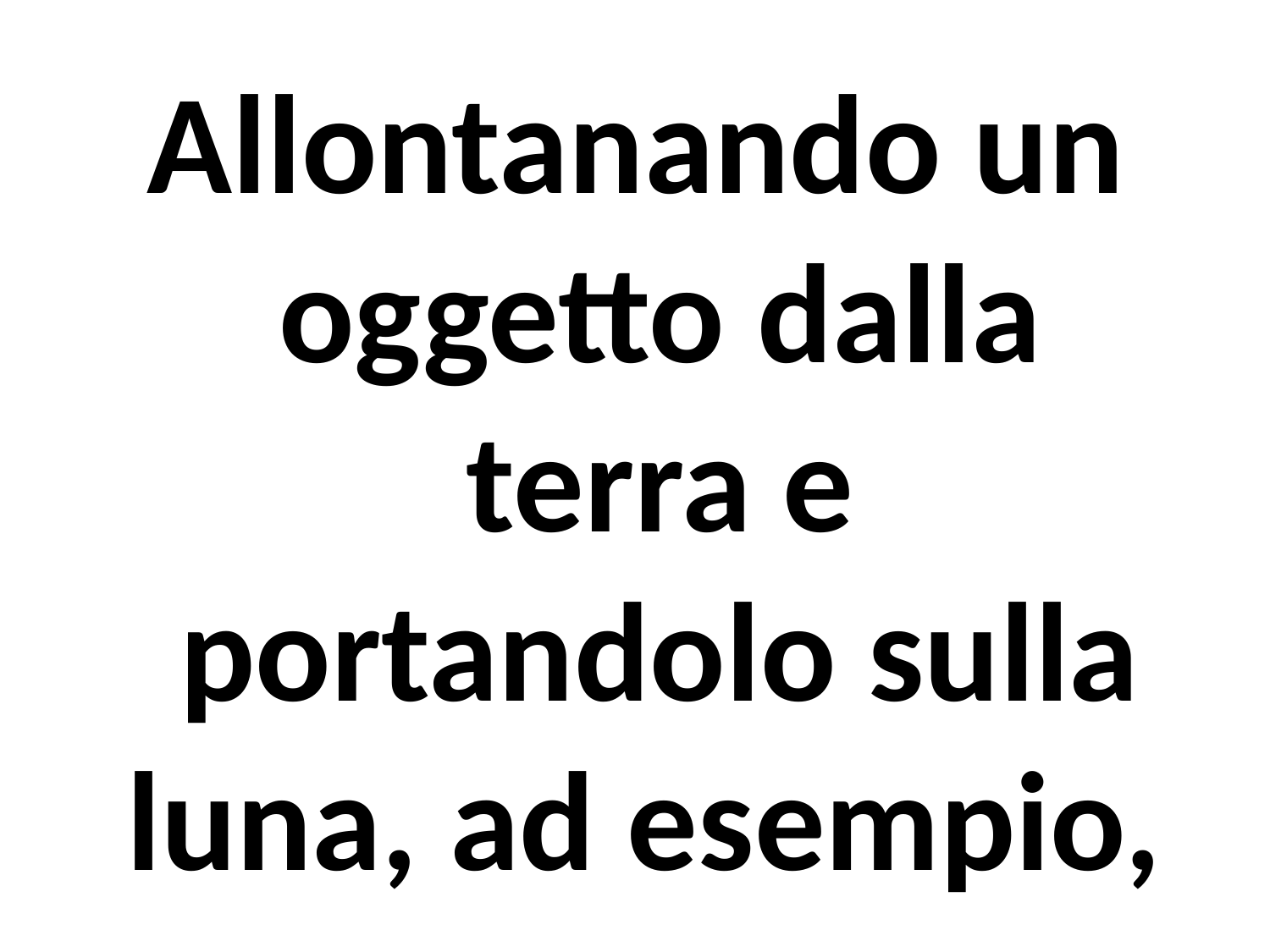

Allontanando un oggetto dalla terra e portandolo sulla luna, ad esempio,